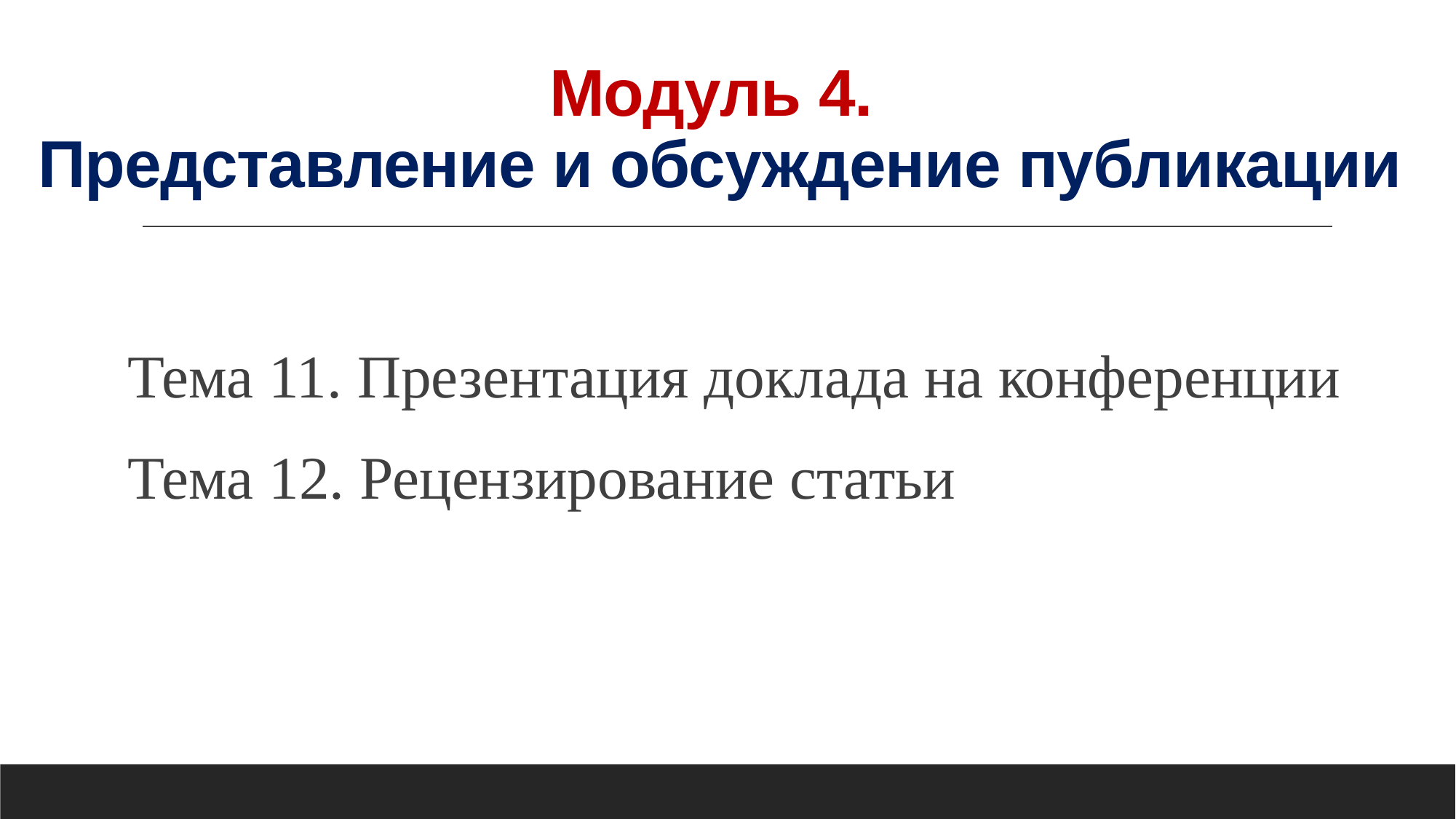

# Модуль 4. Представление и обсуждение публикации

Тема 11. Презентация доклада на конференции
Тема 12. Рецензирование статьи